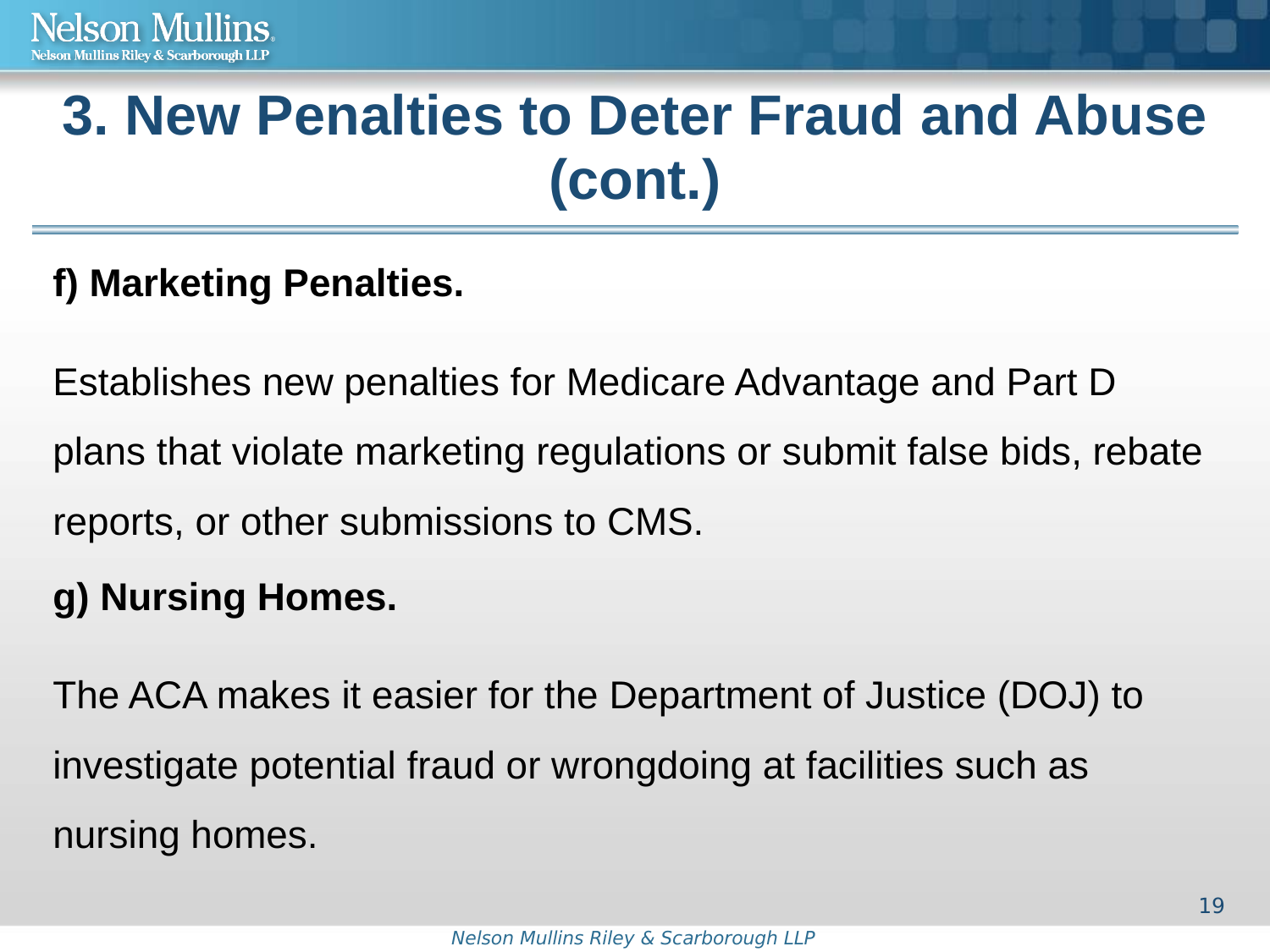

# 3. New Penalties to Deter Fraud and Abuse (cont.)
f) Marketing Penalties.
Establishes new penalties for Medicare Advantage and Part D plans that violate marketing regulations or submit false bids, rebate reports, or other submissions to CMS.
g) Nursing Homes.
The ACA makes it easier for the Department of Justice (DOJ) to investigate potential fraud or wrongdoing at facilities such as nursing homes.
19